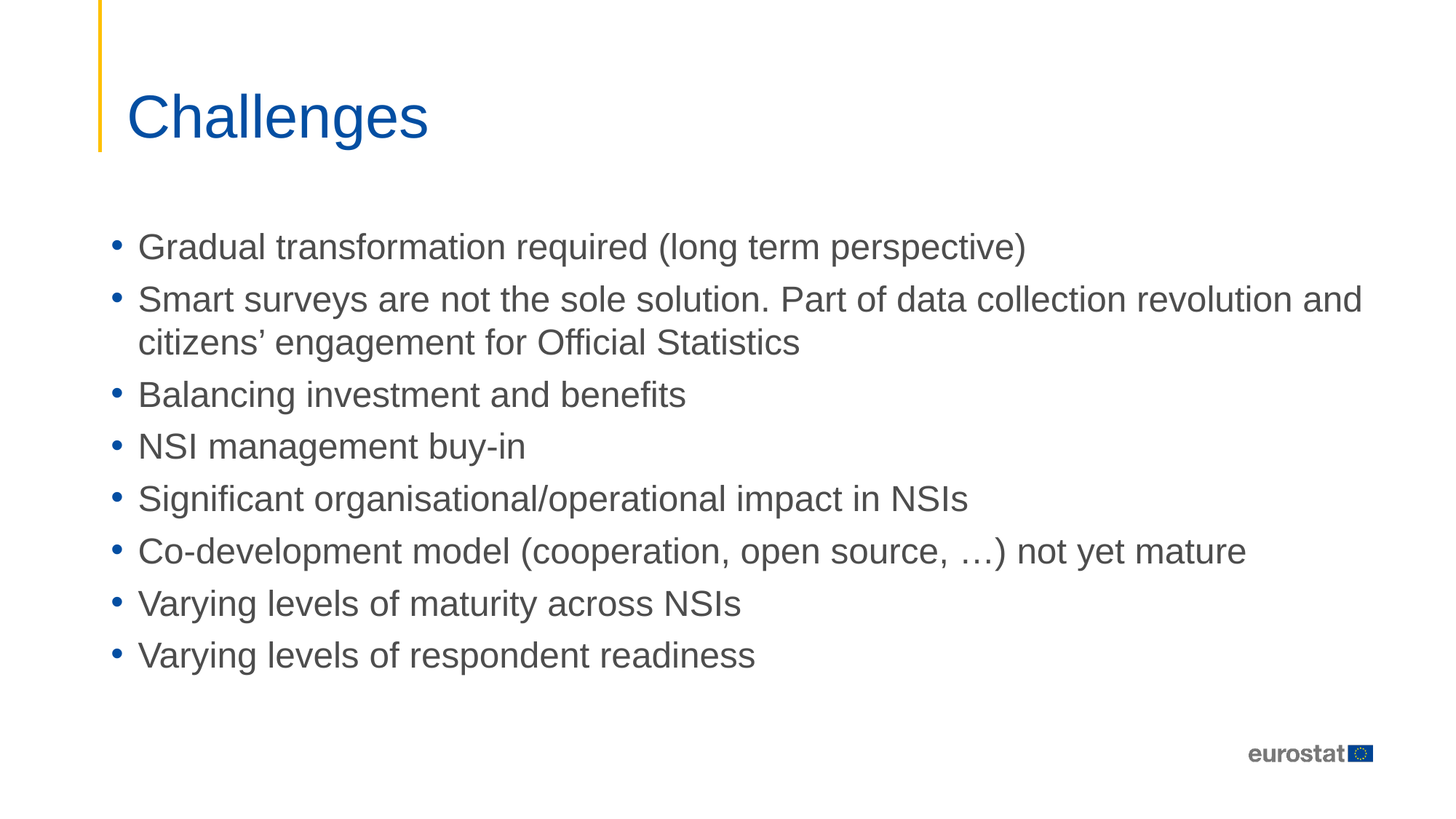

# Challenges
Gradual transformation required (long term perspective)
Smart surveys are not the sole solution. Part of data collection revolution and citizens’ engagement for Official Statistics
Balancing investment and benefits
NSI management buy-in
Significant organisational/operational impact in NSIs
Co-development model (cooperation, open source, …) not yet mature
Varying levels of maturity across NSIs
Varying levels of respondent readiness